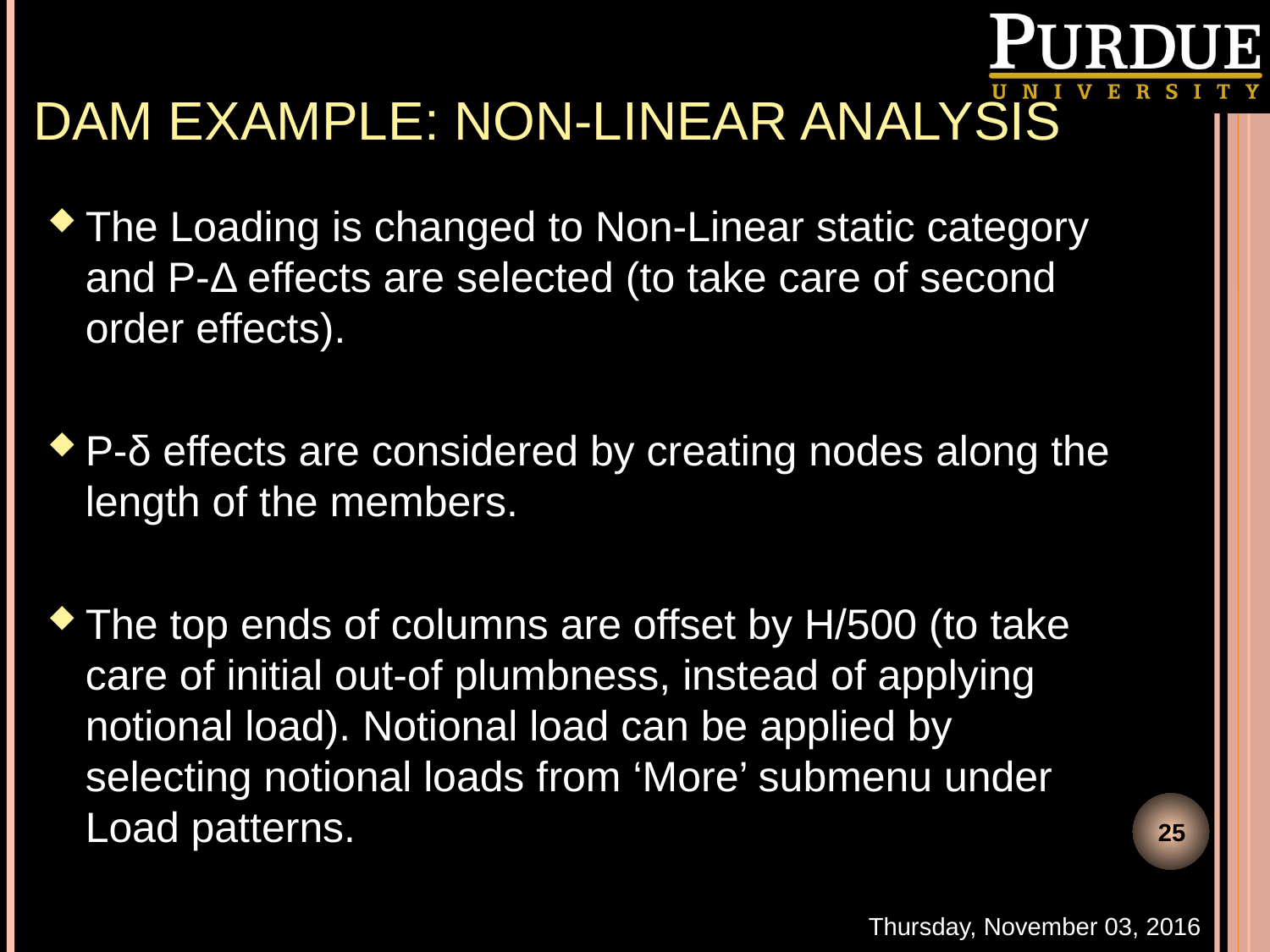

# DAM Example: Non-Linear Analysis
The Loading is changed to Non-Linear static category and P-Δ effects are selected (to take care of second order effects).

P-δ effects are considered by creating nodes along the length of the members.

The top ends of columns are offset by H/500 (to take care of initial out-of plumbness, instead of applying notional load). Notional load can be applied by selecting notional loads from ‘More’ submenu under Load patterns.
25
Thursday, November 03, 2016